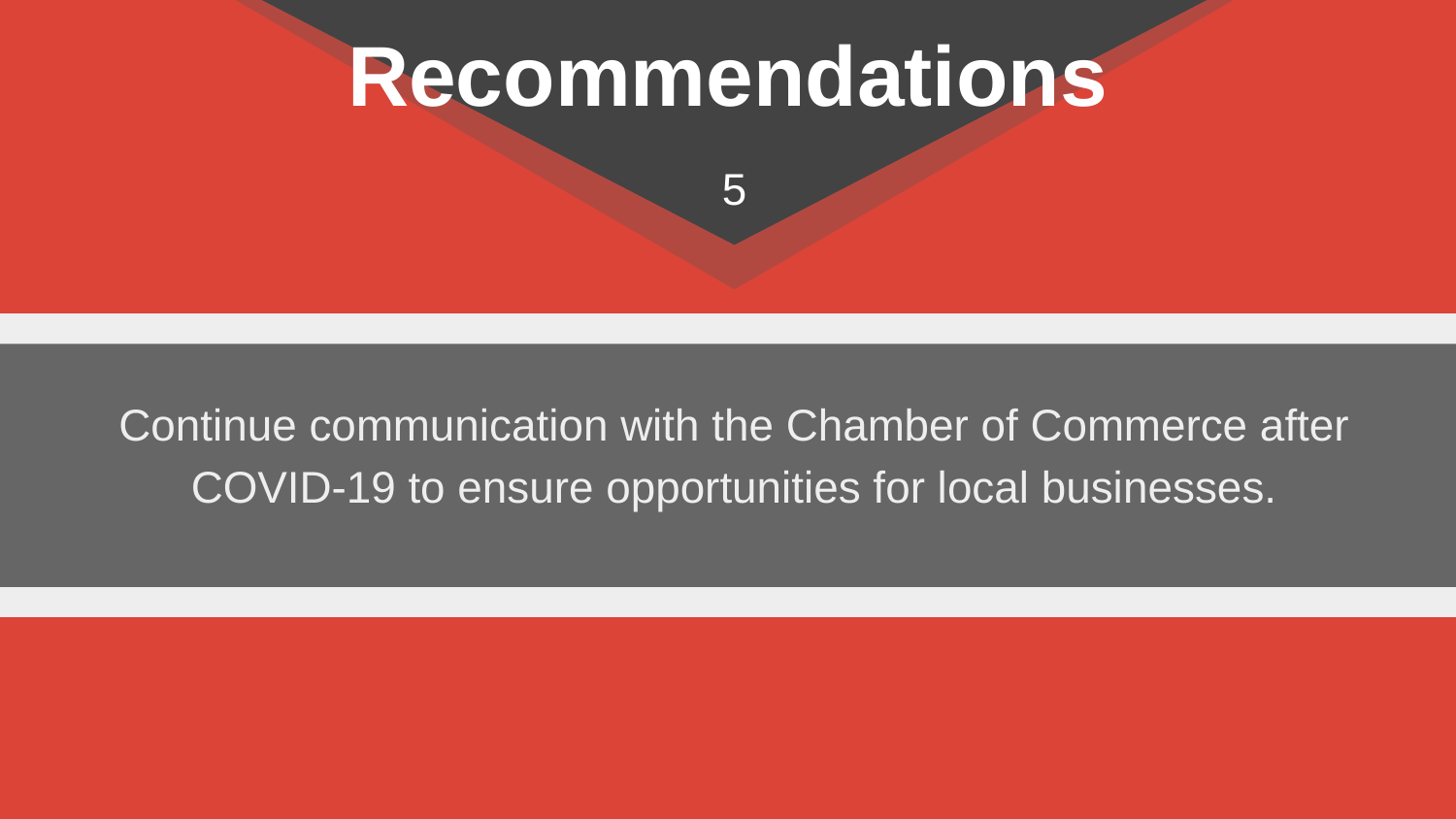

# Recommendations
5

Continue communication with the Chamber of Commerce after COVID-19 to ensure opportunities for local businesses.